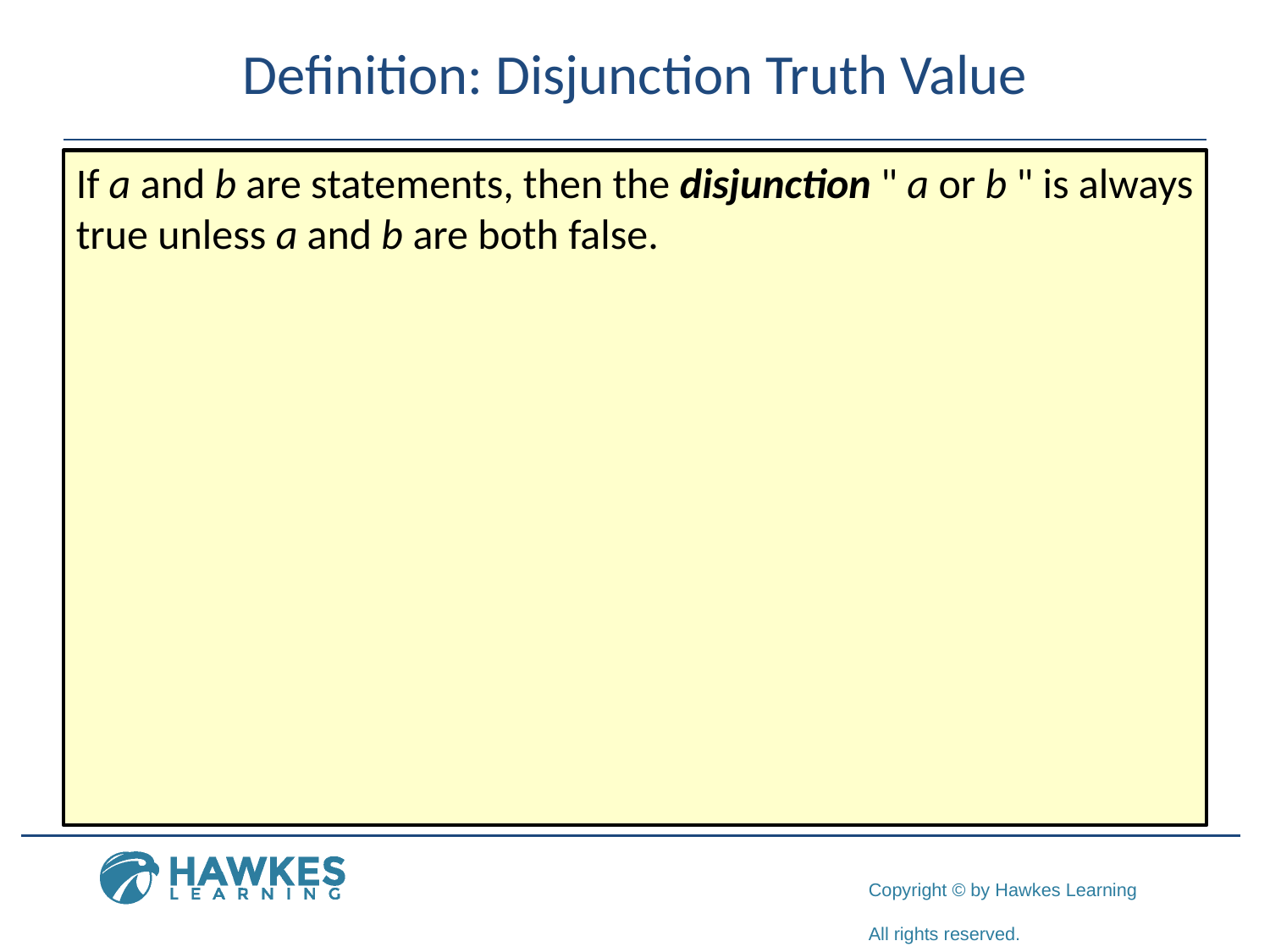

# Definition: Disjunction Truth Value
If a and b are statements, then the disjunction " a or b " is always true unless a and b are both false.